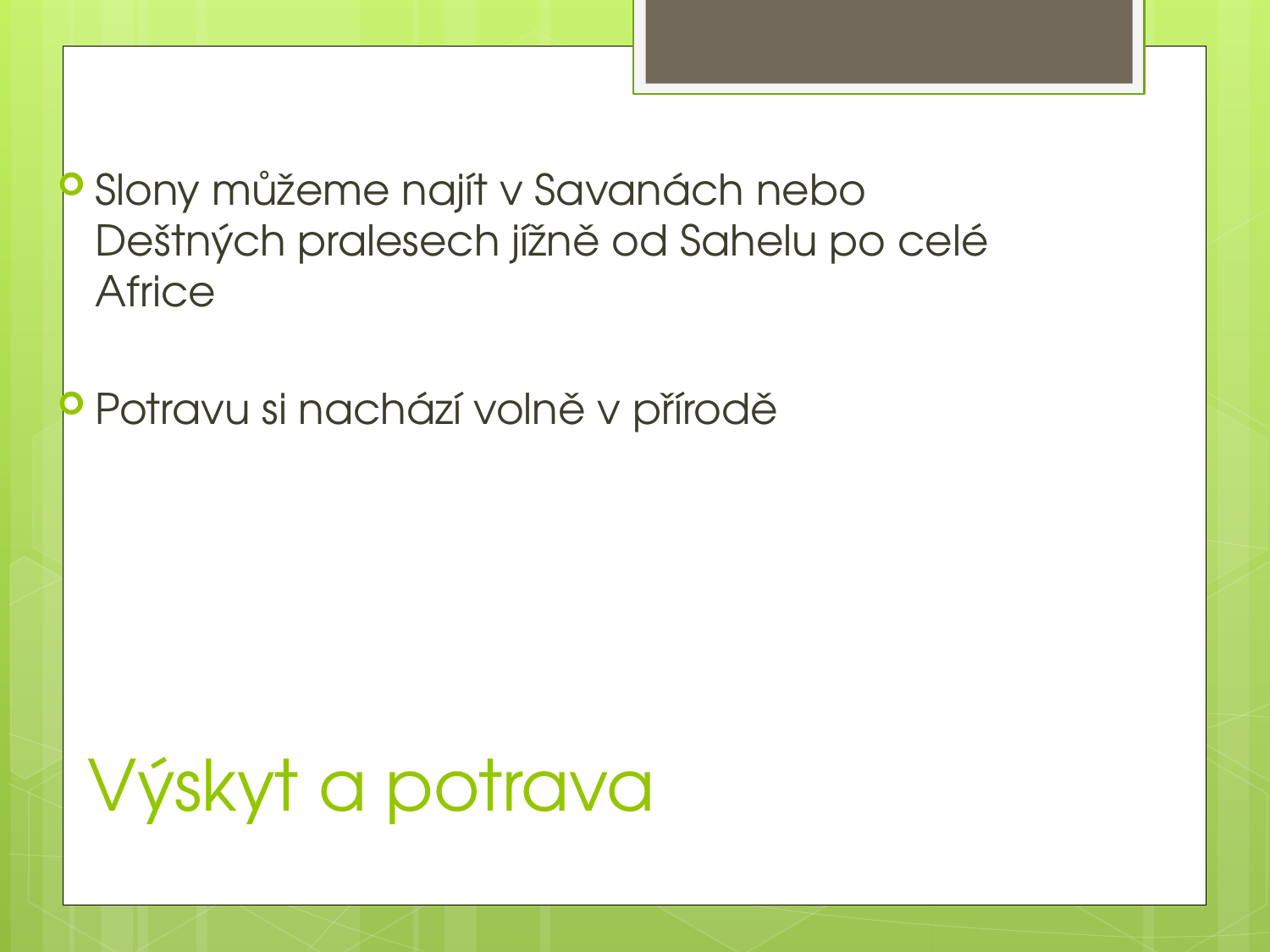

Slony můžeme najít v Savanách nebo Deštných pralesech jížně od Sahelu po celé Africe

Potravu si nachází volně v přírodě
# Výskyt a potrava